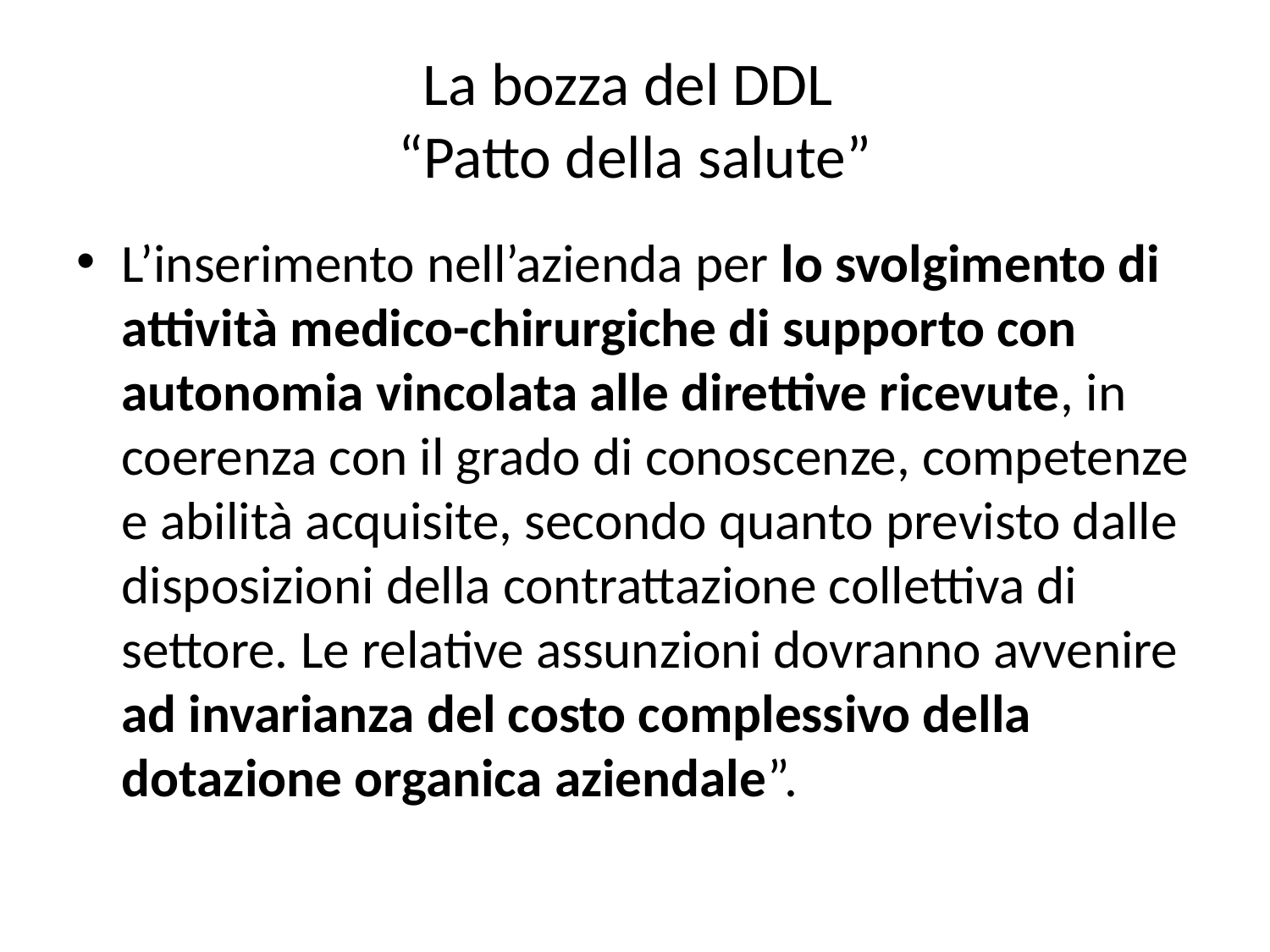

# La bozza del DDL “Patto della salute”
L’inserimento nell’azienda per lo svolgimento di attività medico-chirurgiche di supporto con autonomia vincolata alle direttive ricevute, in coerenza con il grado di conoscenze, competenze e abilità acquisite, secondo quanto previsto dalle disposizioni della contrattazione collettiva di settore. Le relative assunzioni dovranno avvenire ad invarianza del costo complessivo della dotazione organica aziendale”.